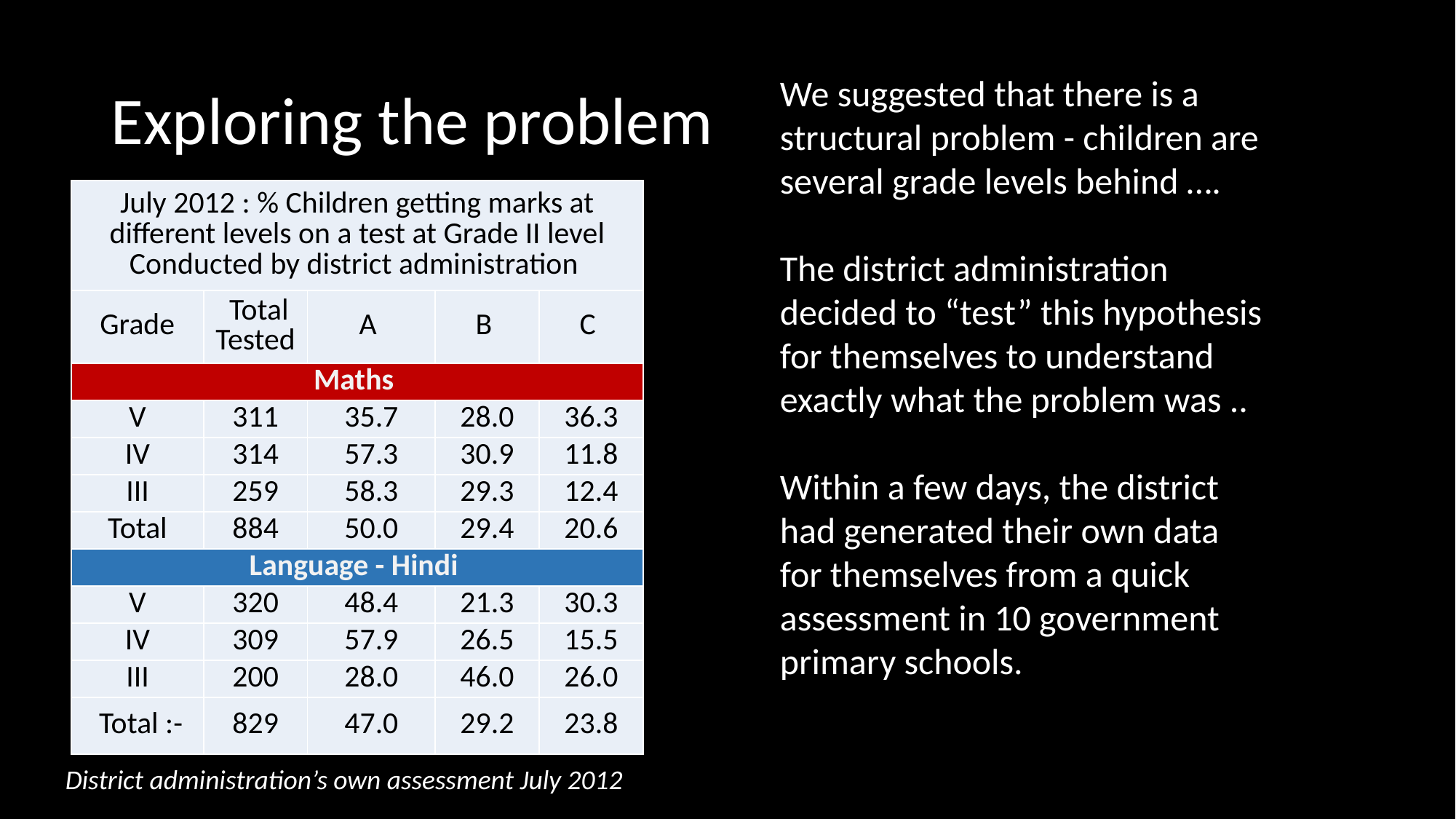

# Exploring the problem
We suggested that there is a structural problem - children are several grade levels behind ….

The district administration decided to “test” this hypothesis for themselves to understand exactly what the problem was ..

Within a few days, the district had generated their own data for themselves from a quick assessment in 10 government primary schools.
| July 2012 : % Children getting marks at different levels on a test at Grade II level Conducted by district administration |  |  |  |  |
| --- | --- | --- | --- | --- |
| Grade | Total Tested | A | B | C |
| Maths |  |  |  |  |
| V | 311 | 35.7 | 28.0 | 36.3 |
| IV | 314 | 57.3 | 30.9 | 11.8 |
| III | 259 | 58.3 | 29.3 | 12.4 |
| Total | 884 | 50.0 | 29.4 | 20.6 |
| Language - Hindi |  |  |  |  |
| V | 320 | 48.4 | 21.3 | 30.3 |
| IV | 309 | 57.9 | 26.5 | 15.5 |
| III | 200 | 28.0 | 46.0 | 26.0 |
| Total :- | 829 | 47.0 | 29.2 | 23.8 |
District administration’s own assessment July 2012